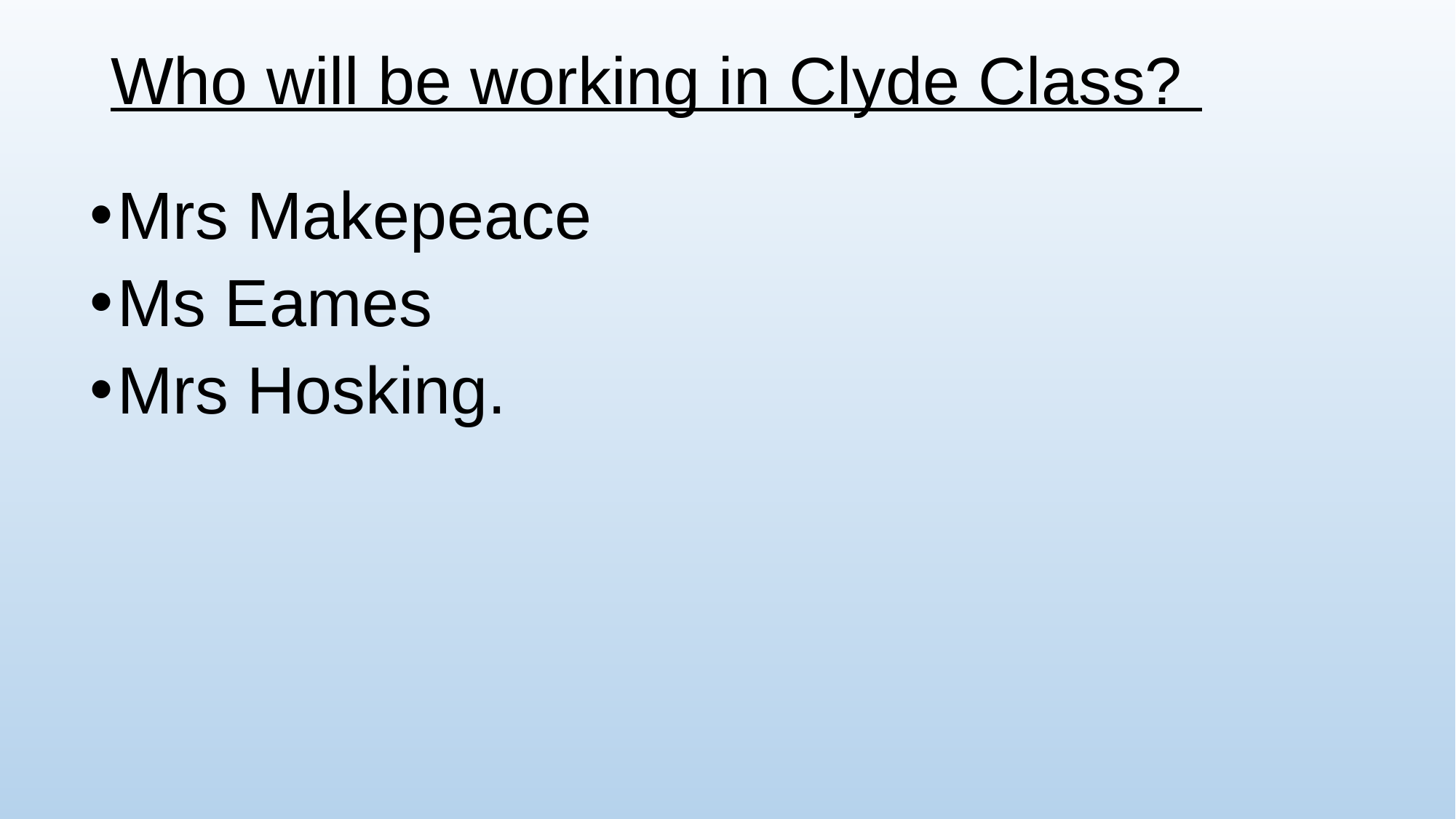

# Who will be working in Clyde Class?
Mrs Makepeace
Ms Eames
Mrs Hosking.